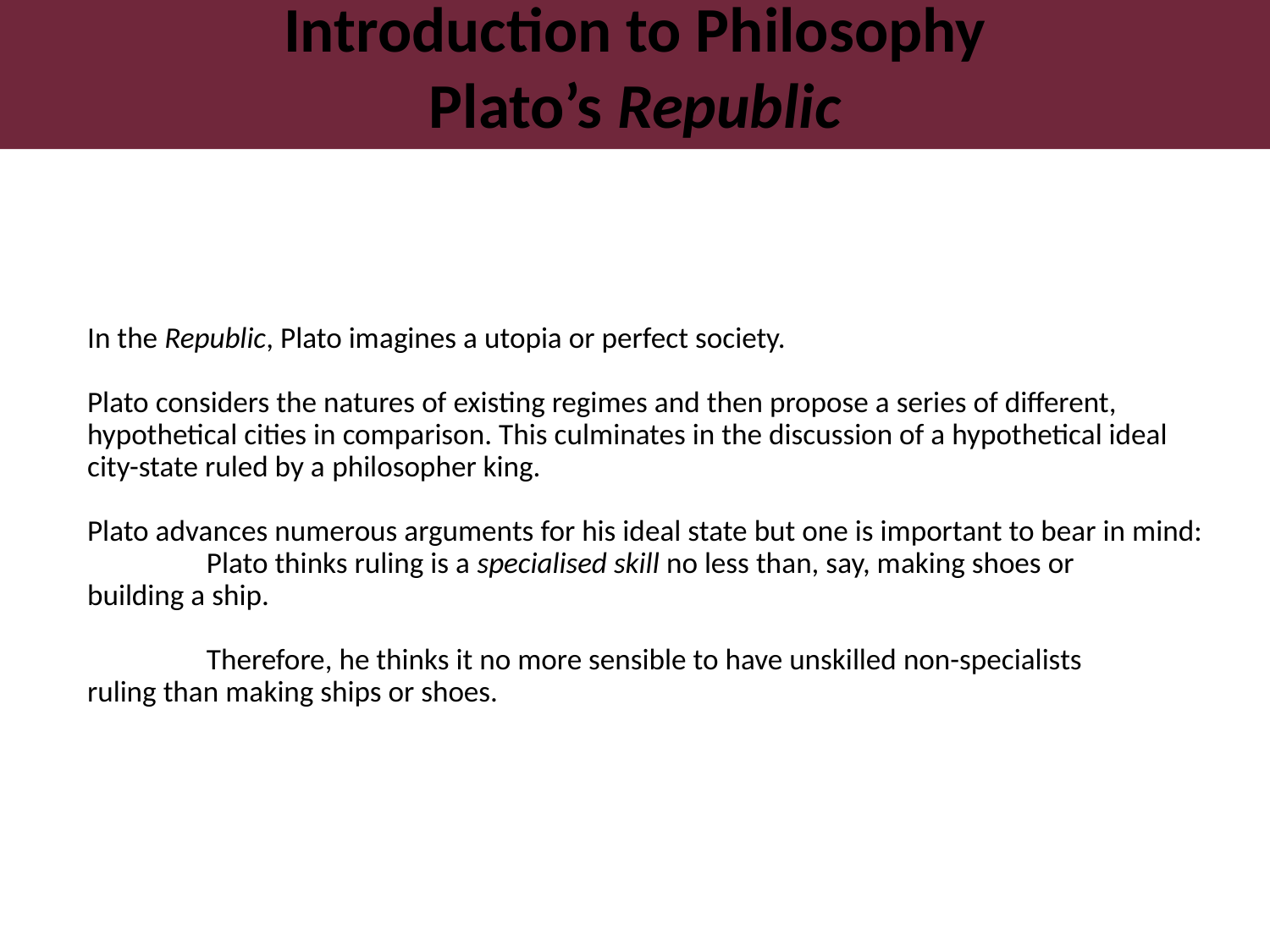

Introduction to Philosophy
Plato’s Republic

In the Republic, Plato imagines a utopia or perfect society.
Plato considers the natures of existing regimes and then propose a series of different, hypothetical cities in comparison. This culminates in the discussion of a hypothetical ideal city-state ruled by a philosopher king.
Plato advances numerous arguments for his ideal state but one is important to bear in mind:
	Plato thinks ruling is a specialised skill no less than, say, making shoes or 	building a ship.
	Therefore, he thinks it no more sensible to have unskilled non-specialists 	ruling than making ships or shoes.